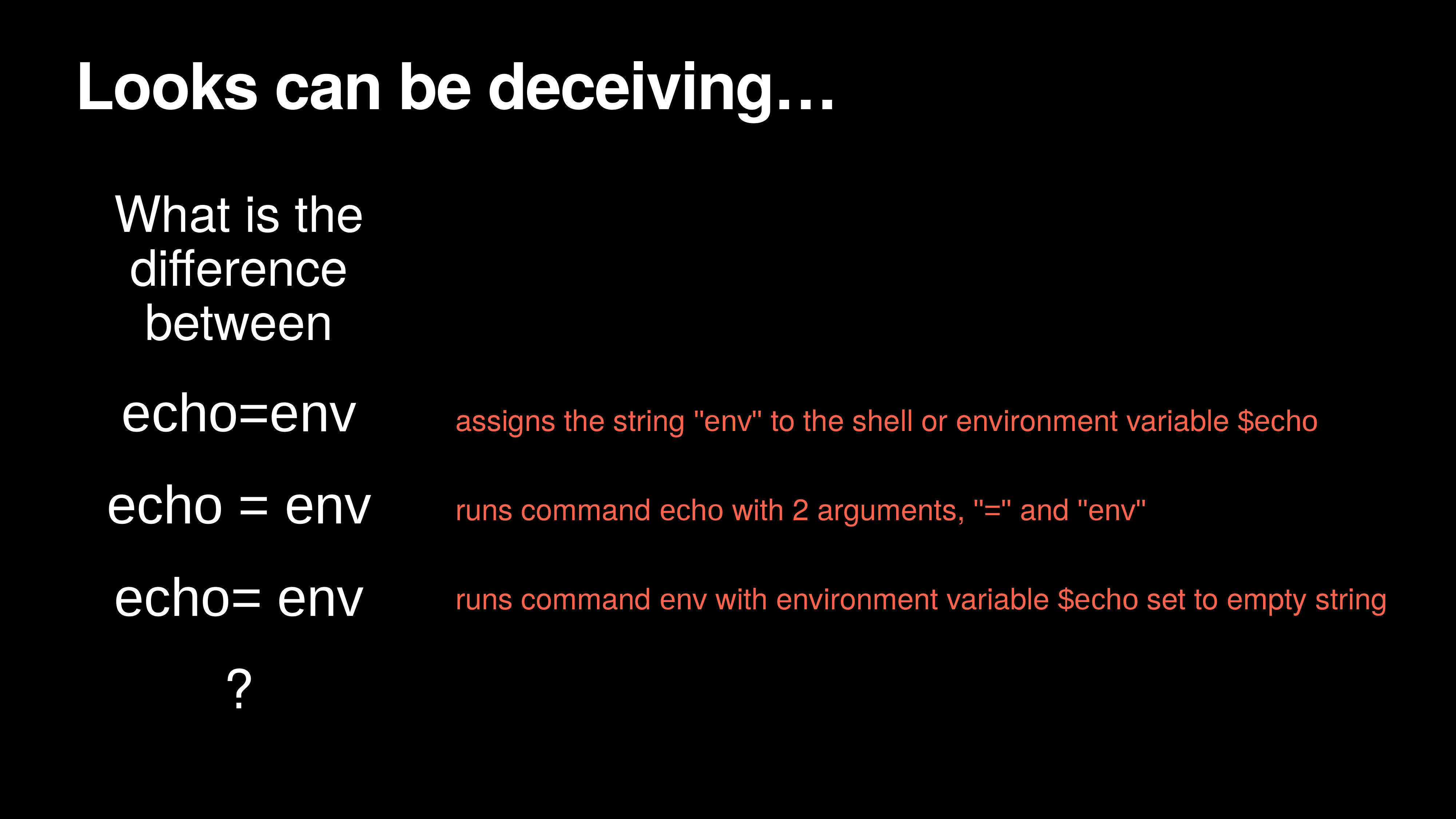

# Looks can be deceiving…
What is the difference between
echo=env
echo = env
echo= env
?
assigns the string "env" to the shell or environment variable $echo
runs command echo with 2 arguments, "=" and "env"
runs command env with environment variable $echo set to empty string